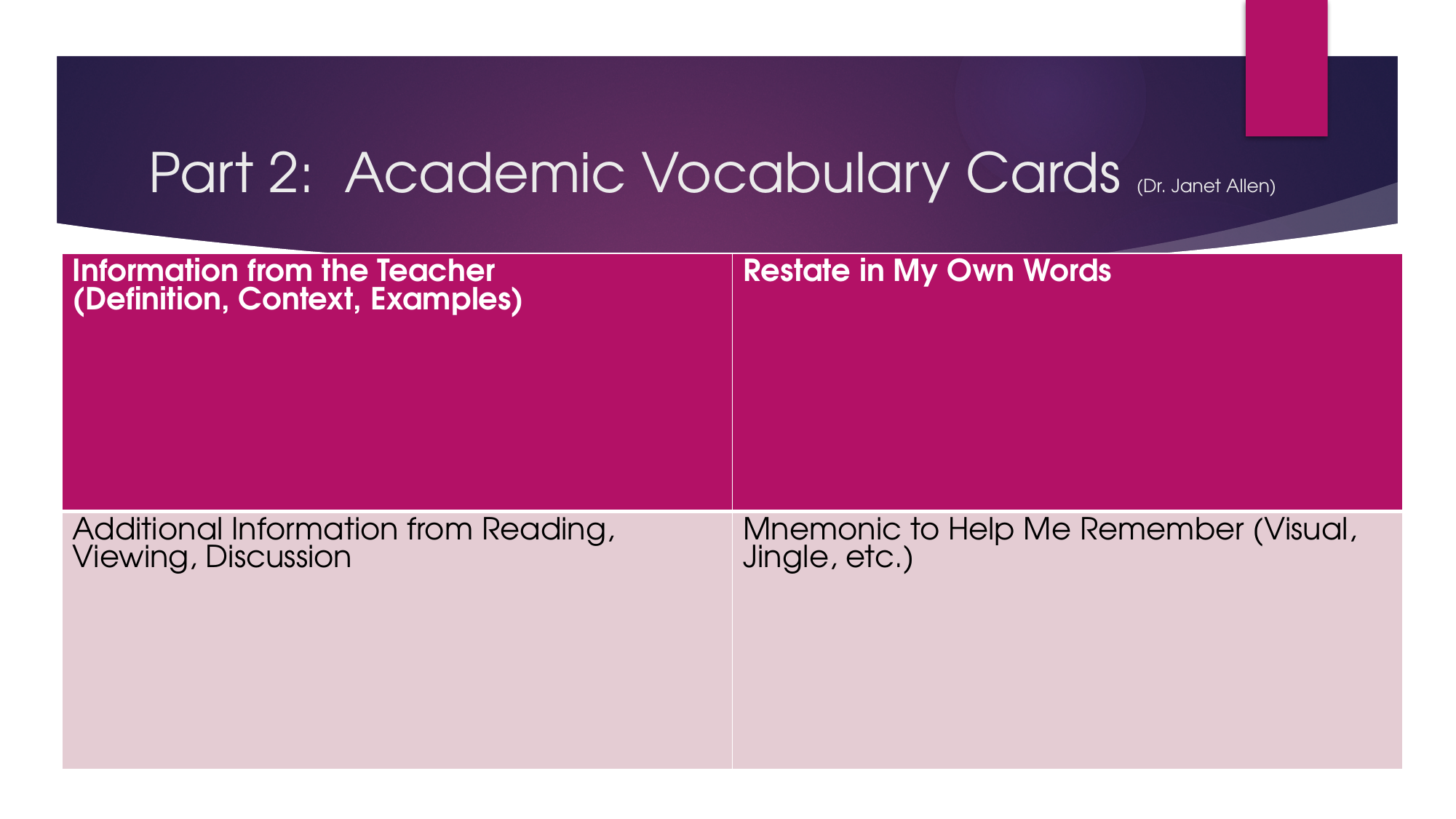

# Part 2:  Academic Vocabulary Cards (Dr. Janet Allen)
| Information from the Teacher (Definition, Context, Examples) | Restate in My Own Words |
| --- | --- |
| Additional Information from Reading, Viewing, Discussion | Mnemonic to Help Me Remember (Visual, Jingle, etc.) |